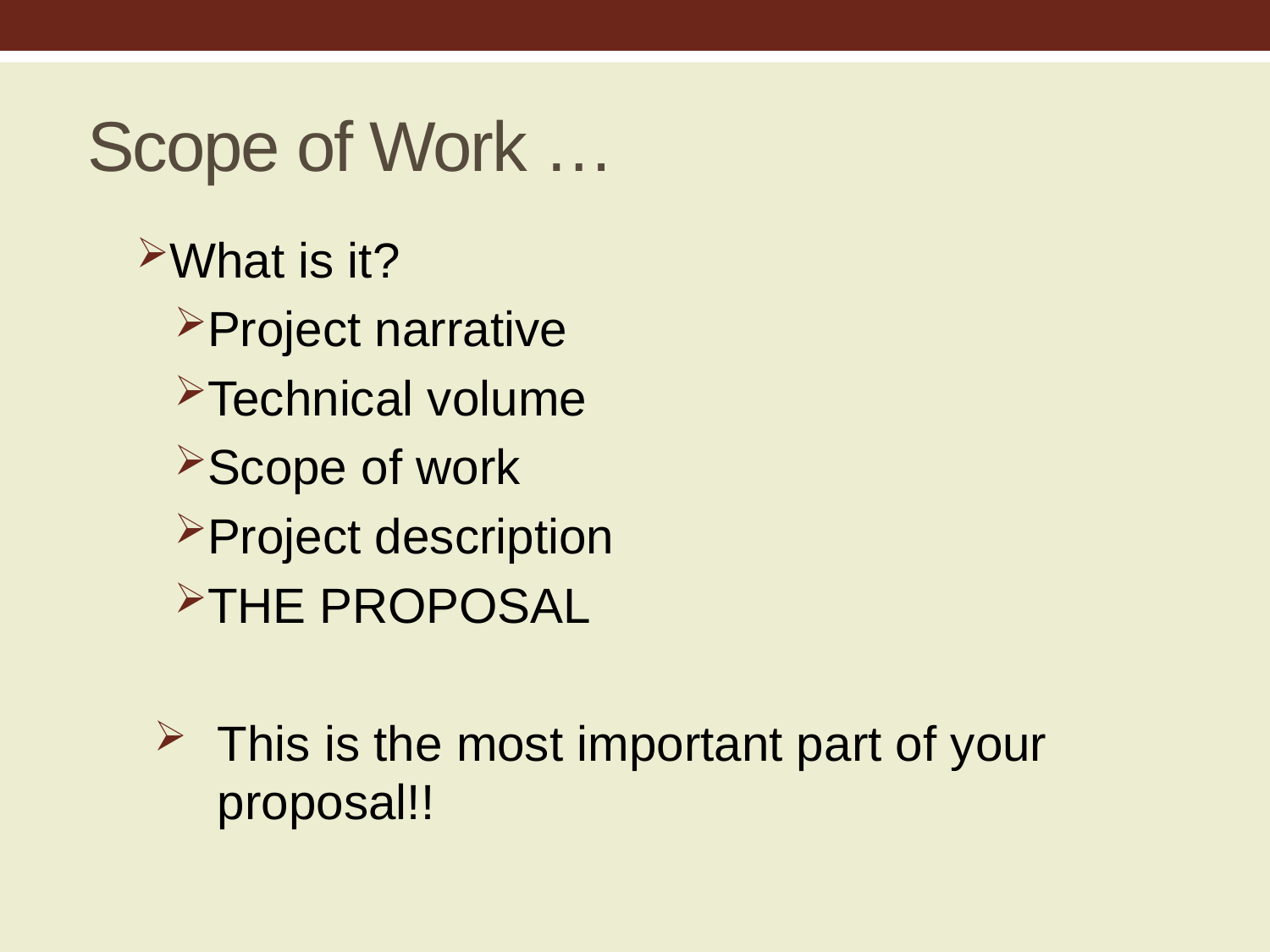

# Scope of Work …
What is it?
Project narrative
Technical volume
Scope of work
Project description
THE PROPOSAL

This is the most important part of your proposal!!